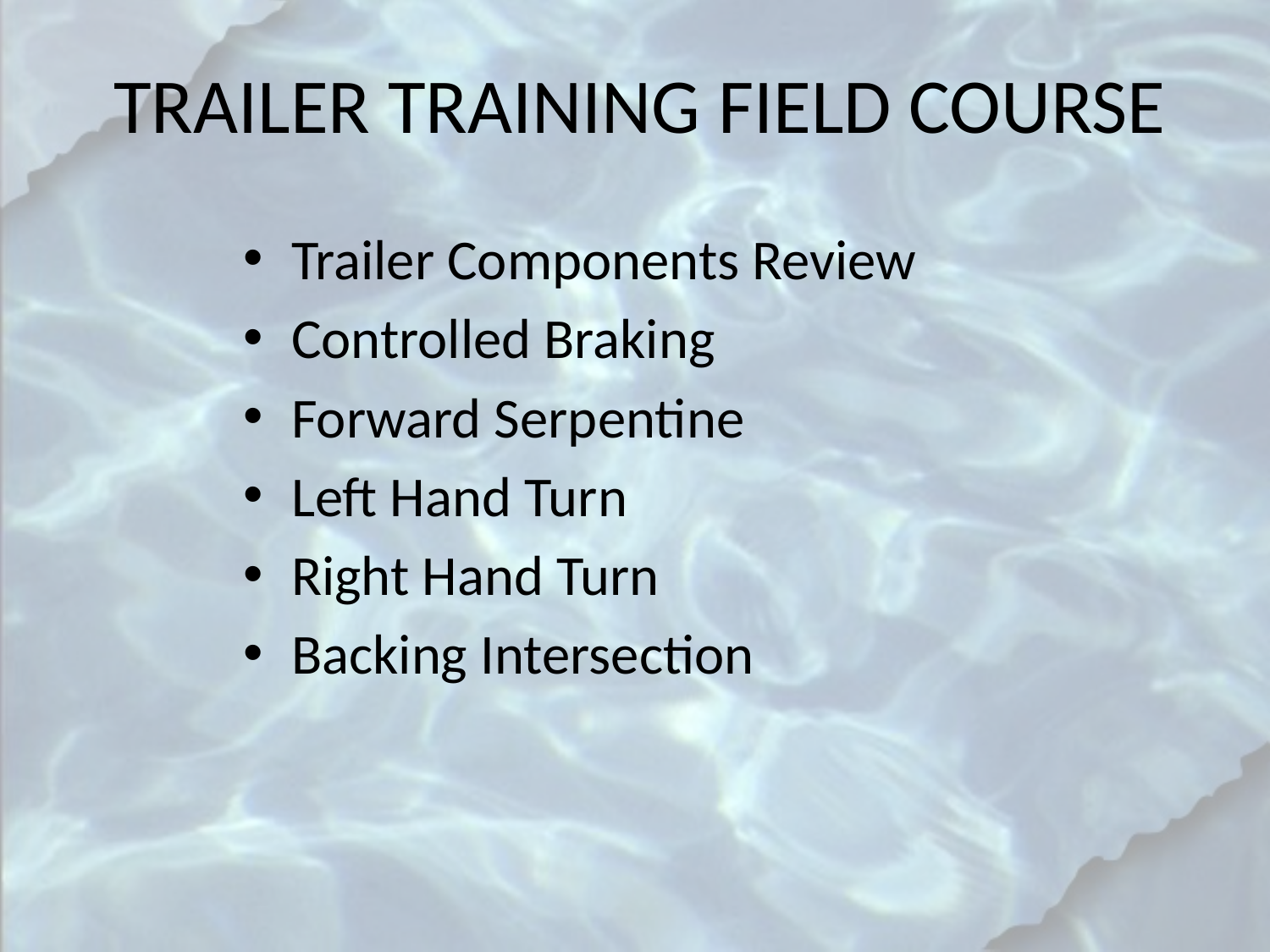

TRAILER TRAINING FIELD COURSE
Trailer Components Review
Controlled Braking
Forward Serpentine
Left Hand Turn
Right Hand Turn
Backing Intersection